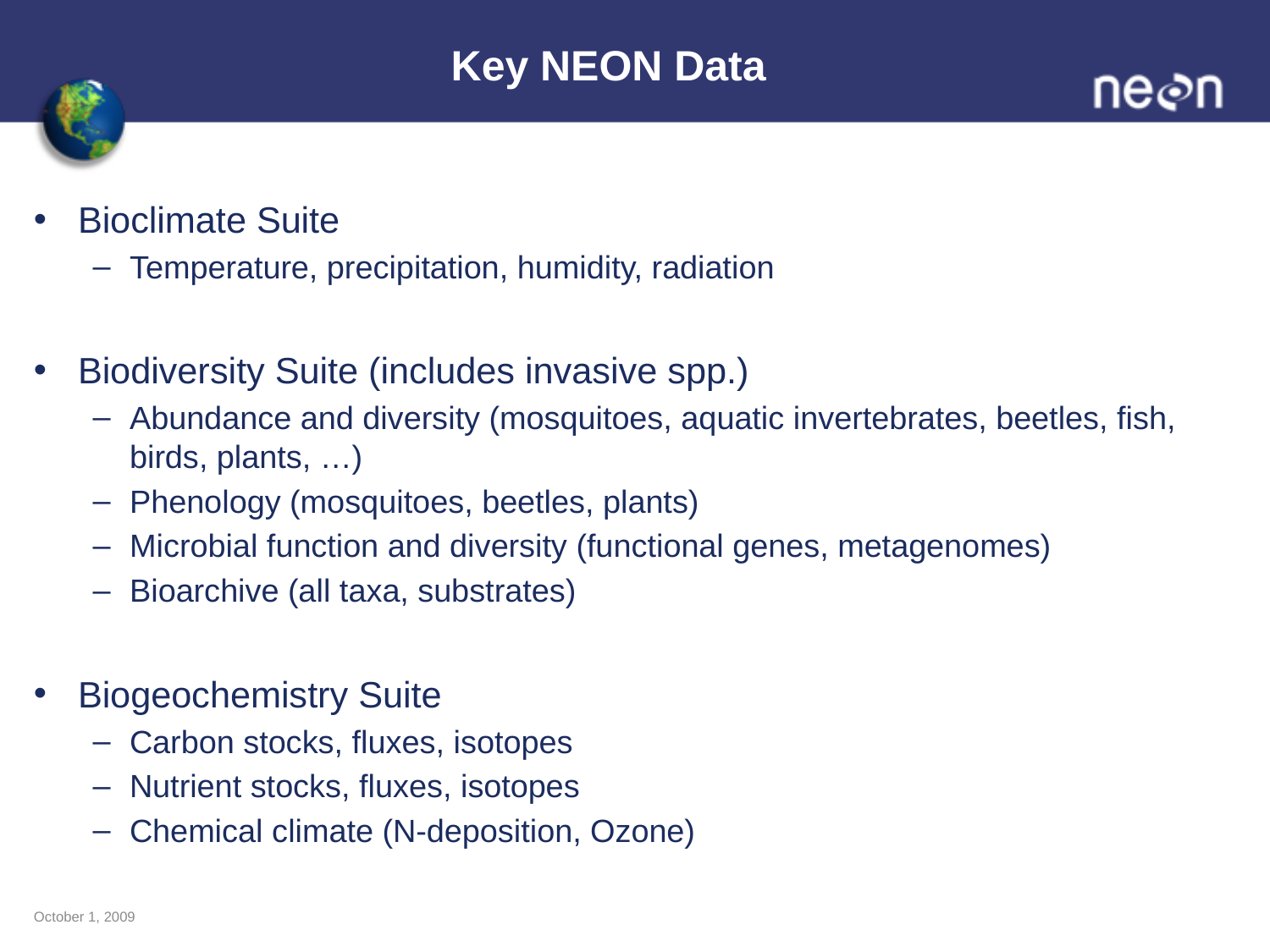

# Key NEON Data
Bioclimate Suite
Temperature, precipitation, humidity, radiation

Biodiversity Suite (includes invasive spp.)
Abundance and diversity (mosquitoes, aquatic invertebrates, beetles, fish, birds, plants, …)
Phenology (mosquitoes, beetles, plants)
Microbial function and diversity (functional genes, metagenomes)
Bioarchive (all taxa, substrates)

Biogeochemistry Suite
Carbon stocks, fluxes, isotopes
Nutrient stocks, fluxes, isotopes
Chemical climate (N-deposition, Ozone)

October 1, 2009
NEON PDR
24